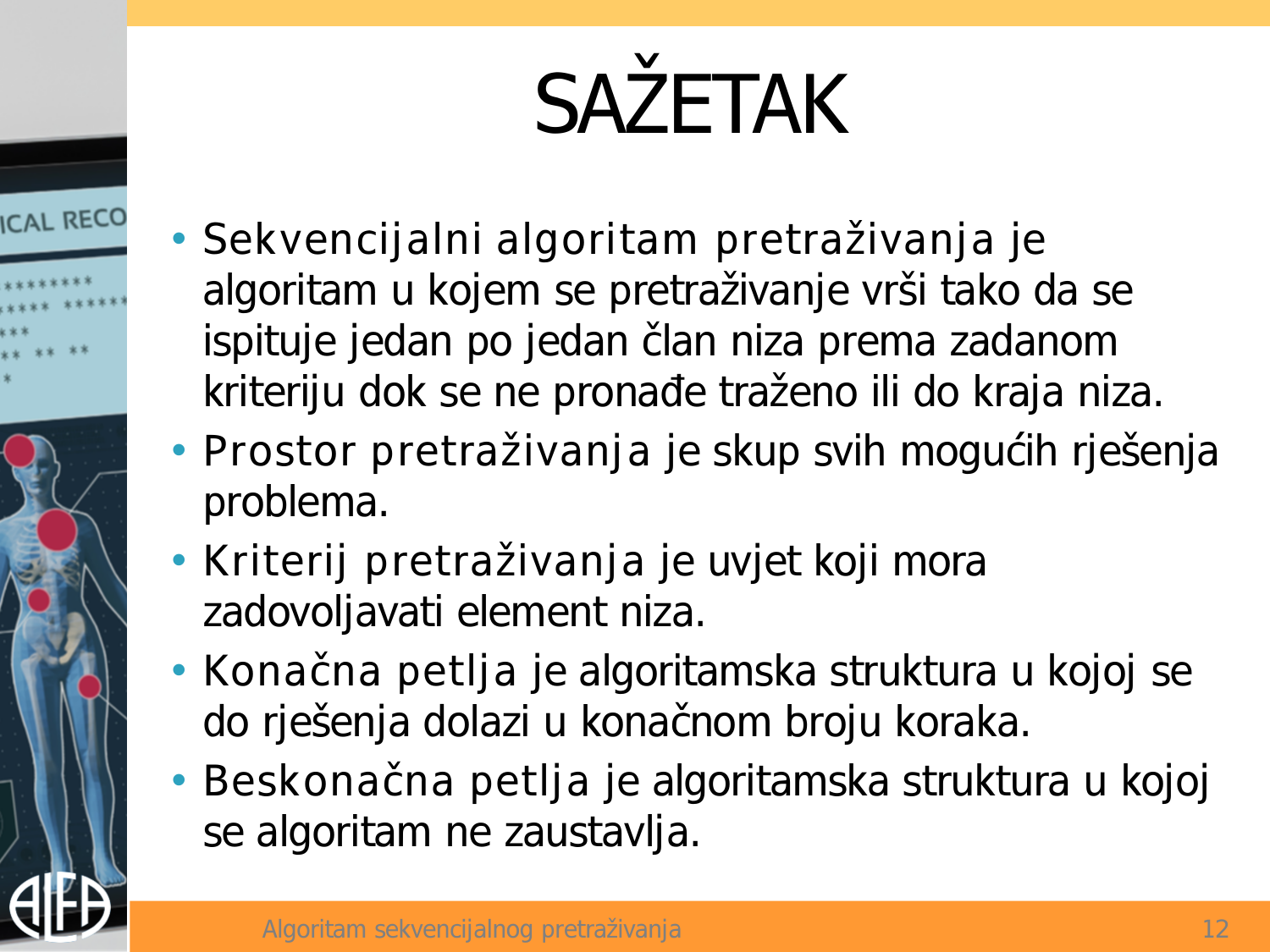

SAŽETAK
Sekvencijalni algoritam pretraživanja je algoritam u kojem se pretraživanje vrši tako da se ispituje jedan po jedan član niza prema zadanom kriteriju dok se ne pronađe traženo ili do kraja niza.
Prostor pretraživanja je skup svih mogućih rješenja problema.
Kriterij pretraživanja je uvjet koji mora zadovoljavati element niza.
Konačna petlja je algoritamska struktura u kojoj se do rješenja dolazi u konačnom broju koraka.
Beskonačna petlja je algoritamska struktura u kojoj se algoritam ne zaustavlja.
Algoritam sekvencijalnog pretraživanja
12